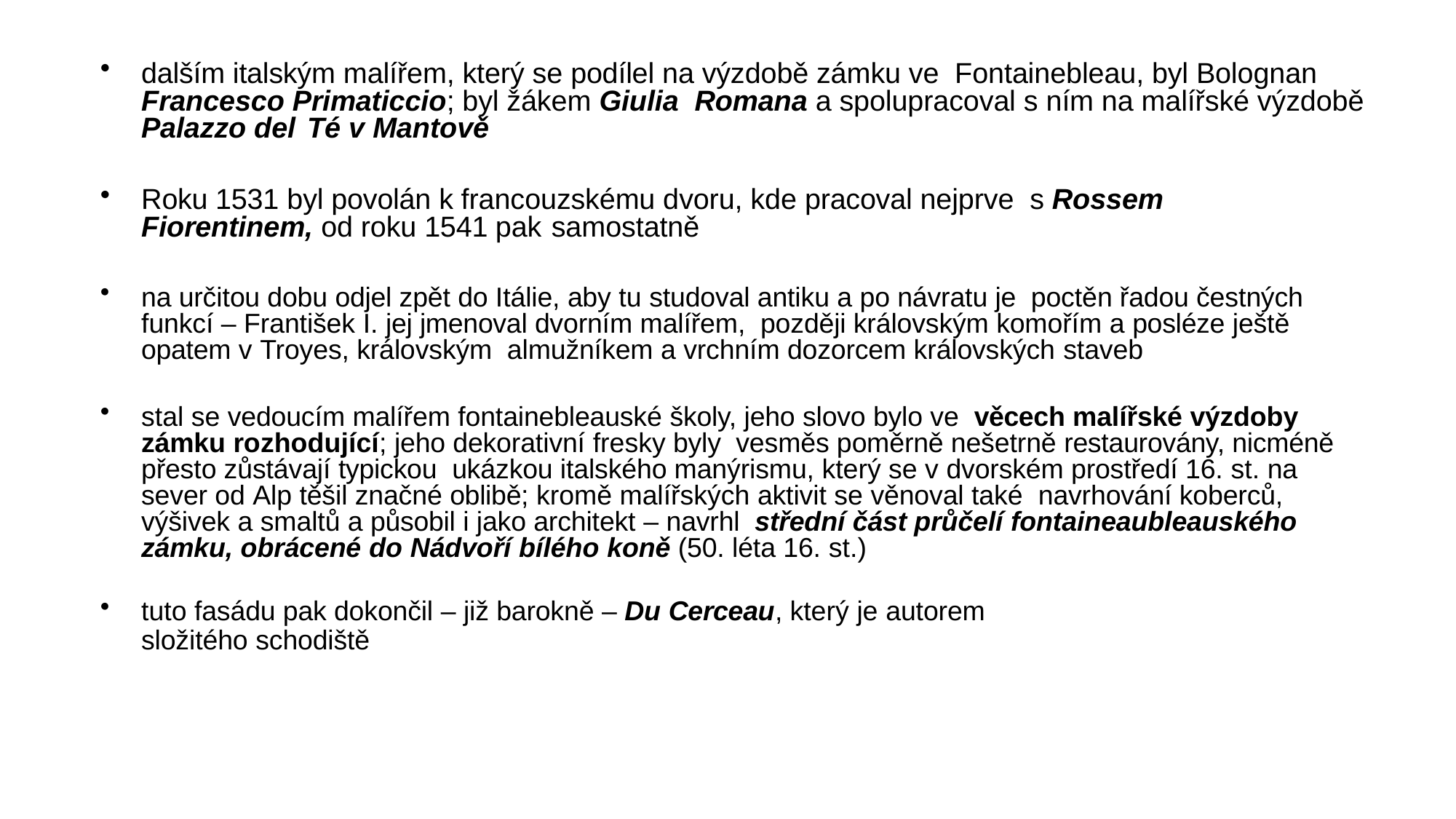

dalším italským malířem, který se podílel na výzdobě zámku ve  Fontainebleau, byl Bolognan Francesco Primaticcio; byl žákem Giulia  Romana a spolupracoval s ním na malířské výzdobě Palazzo del Té v Mantově

Roku 1531 byl povolán k francouzskému dvoru, kde pracoval nejprve  s Rossem Fiorentinem, od roku 1541 pak samostatně

na určitou dobu odjel zpět do Itálie, aby tu studoval antiku a po návratu je  poctěn řadou čestných funkcí – František I. jej jmenoval dvorním malířem,  později královským komořím a posléze ještě opatem v Troyes, královským  almužníkem a vrchním dozorcem královských staveb

stal se vedoucím malířem fontainebleauské školy, jeho slovo bylo ve  věcech malířské výzdoby zámku rozhodující; jeho dekorativní fresky byly  vesměs poměrně nešetrně restaurovány, nicméně přesto zůstávají typickou  ukázkou italského manýrismu, který se v dvorském prostředí 16. st. na  sever od Alp těšil značné oblibě; kromě malířských aktivit se věnoval také  navrhování koberců, výšivek a smaltů a působil i jako architekt – navrhl  střední část průčelí fontaineaubleauského zámku, obrácené do Nádvoří bílého koně (50. léta 16. st.)

tuto fasádu pak dokončil – již barokně – Du Cerceau, který je autorem
složitého schodiště